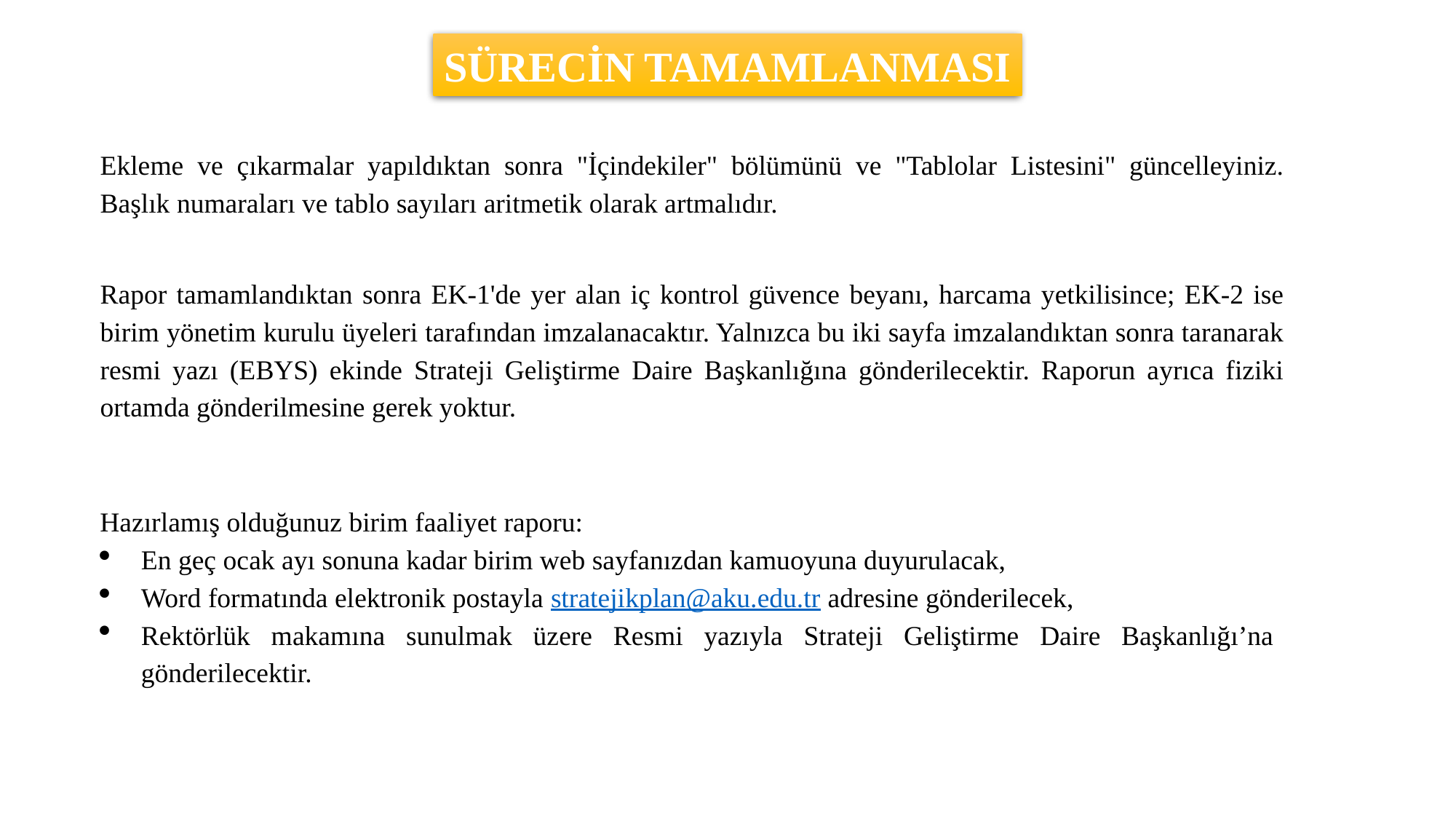

SÜRECİN TAMAMLANMASI
#
Ekleme ve çıkarmalar yapıldıktan sonra "İçindekiler" bölümünü ve "Tablolar Listesini" güncelleyiniz. Başlık numaraları ve tablo sayıları aritmetik olarak artmalıdır.

Rapor tamamlandıktan sonra EK-1'de yer alan iç kontrol güvence beyanı, harcama yetkilisince; EK-2 ise birim yönetim kurulu üyeleri tarafından imzalanacaktır. Yalnızca bu iki sayfa imzalandıktan sonra taranarak resmi yazı (EBYS) ekinde Strateji Geliştirme Daire Başkanlığına gönderilecektir. Raporun ayrıca fiziki ortamda gönderilmesine gerek yoktur.
Hazırlamış olduğunuz birim faaliyet raporu:
En geç ocak ayı sonuna kadar birim web sayfanızdan kamuoyuna duyurulacak,
Word formatında elektronik postayla stratejikplan@aku.edu.tr adresine gönderilecek,
Rektörlük makamına sunulmak üzere Resmi yazıyla Strateji Geliştirme Daire Başkanlığı’na gönderilecektir.